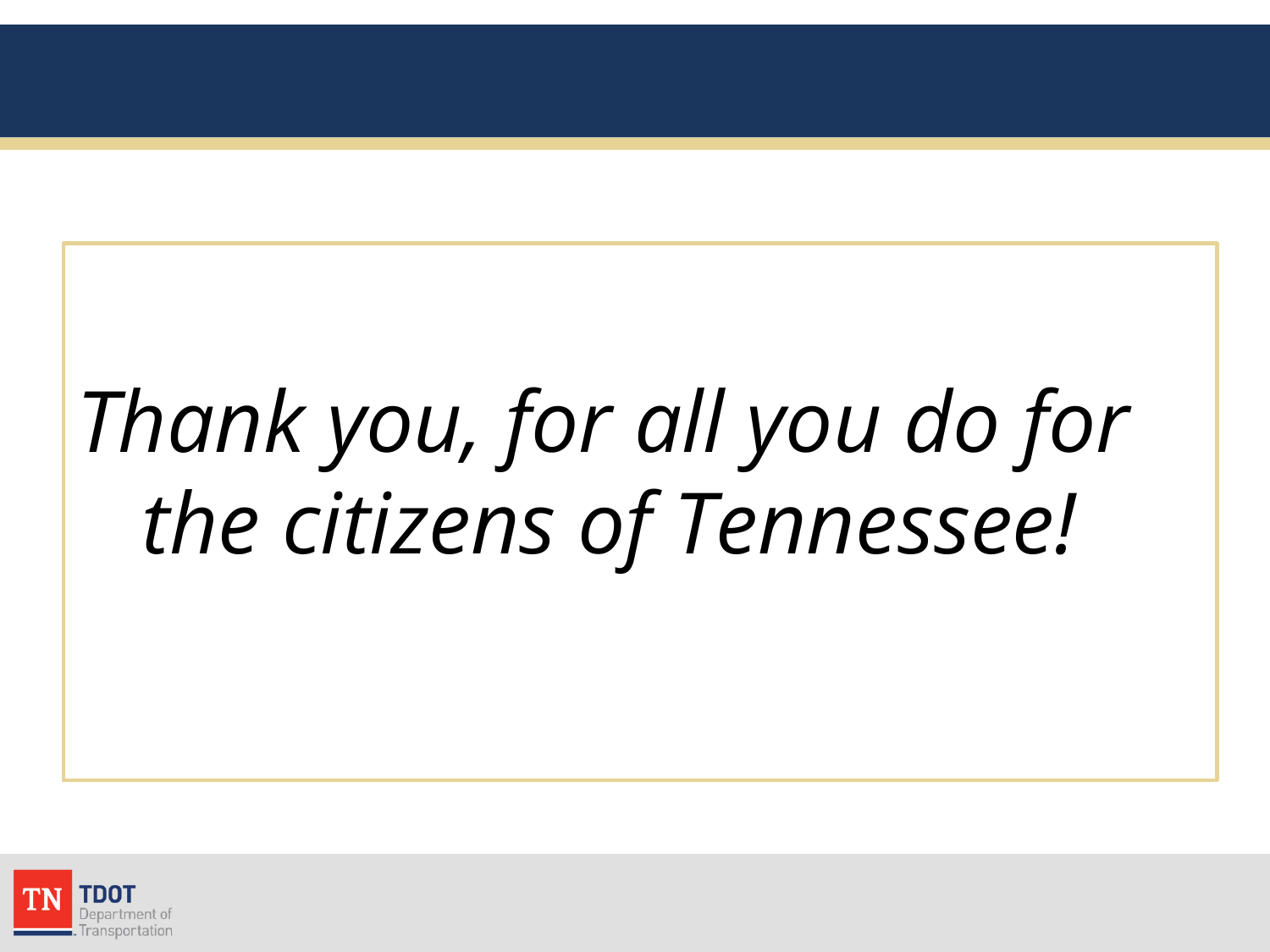

Thank you, for all you do for       the citizens of Tennessee!